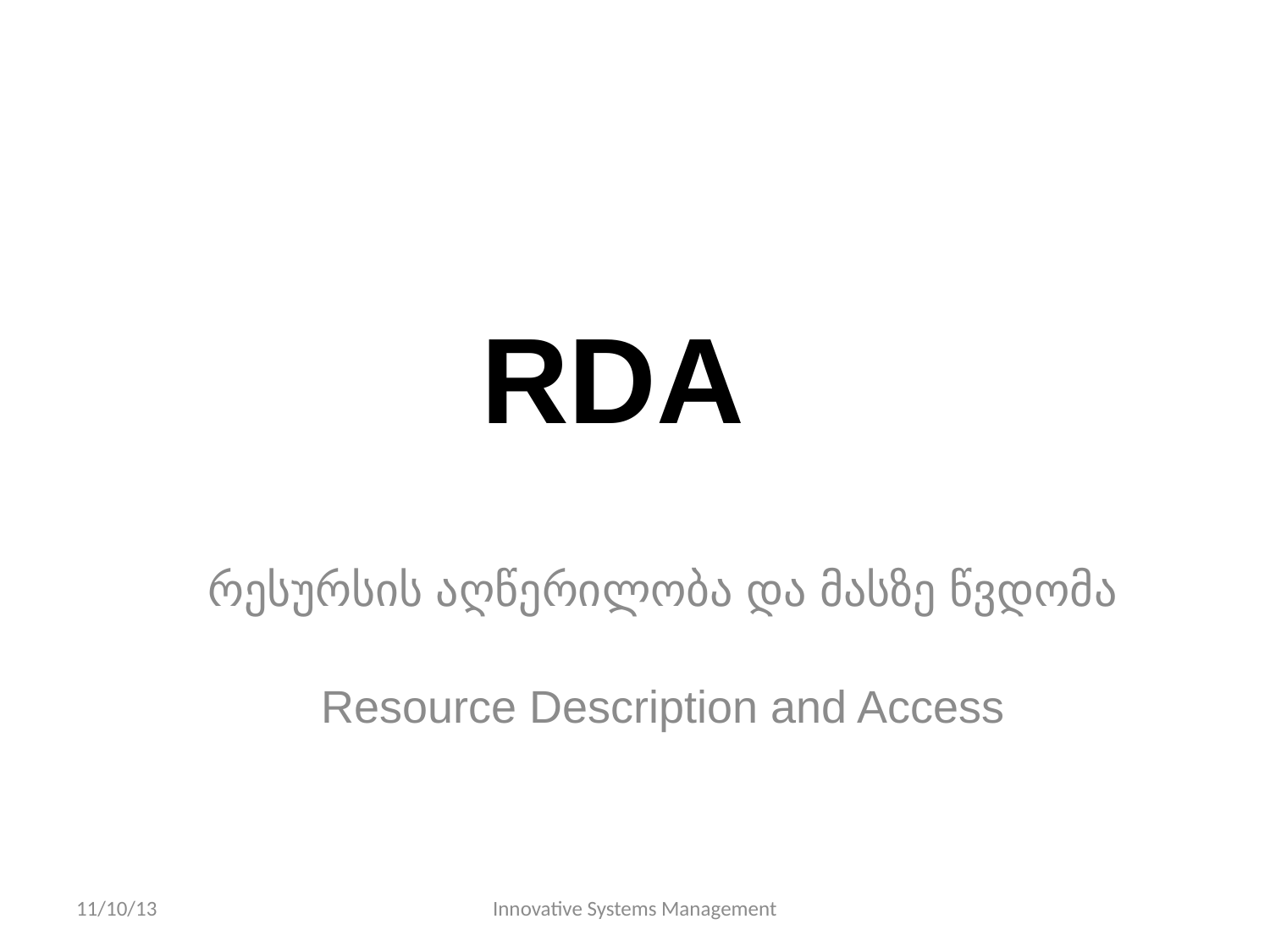

# RDA

რესურსის აღწერილობა და მასზე წვდომა

Resource Description and Access
11/10/13
Innovative Systems Management